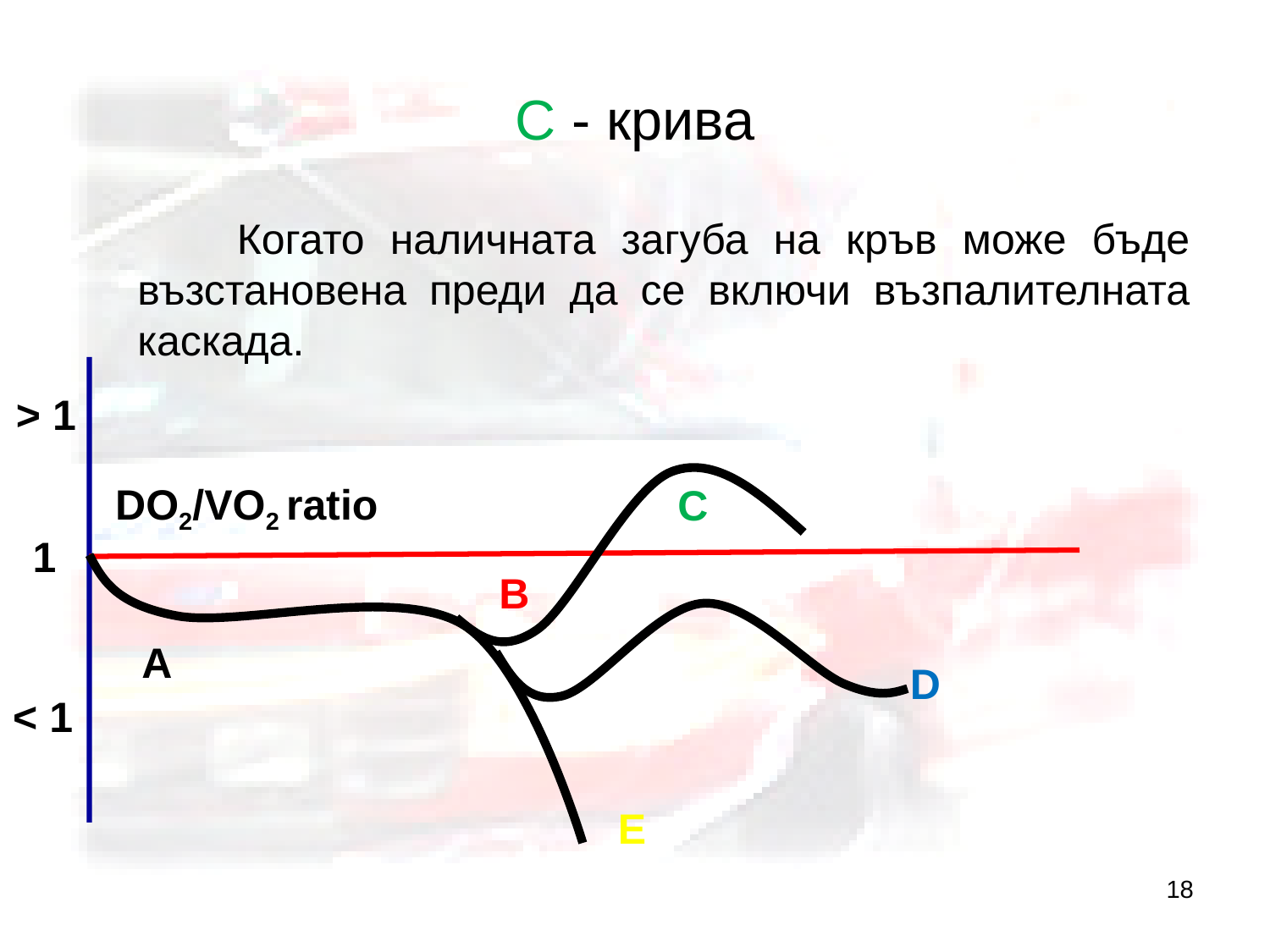

# С - крива
Когато наличната загуба на кръв може бъде възстановена преди да се включи възпалителната каскада.

> 1

DO2/VO2 ratio
C
1

B

А
D
< 1
E
18